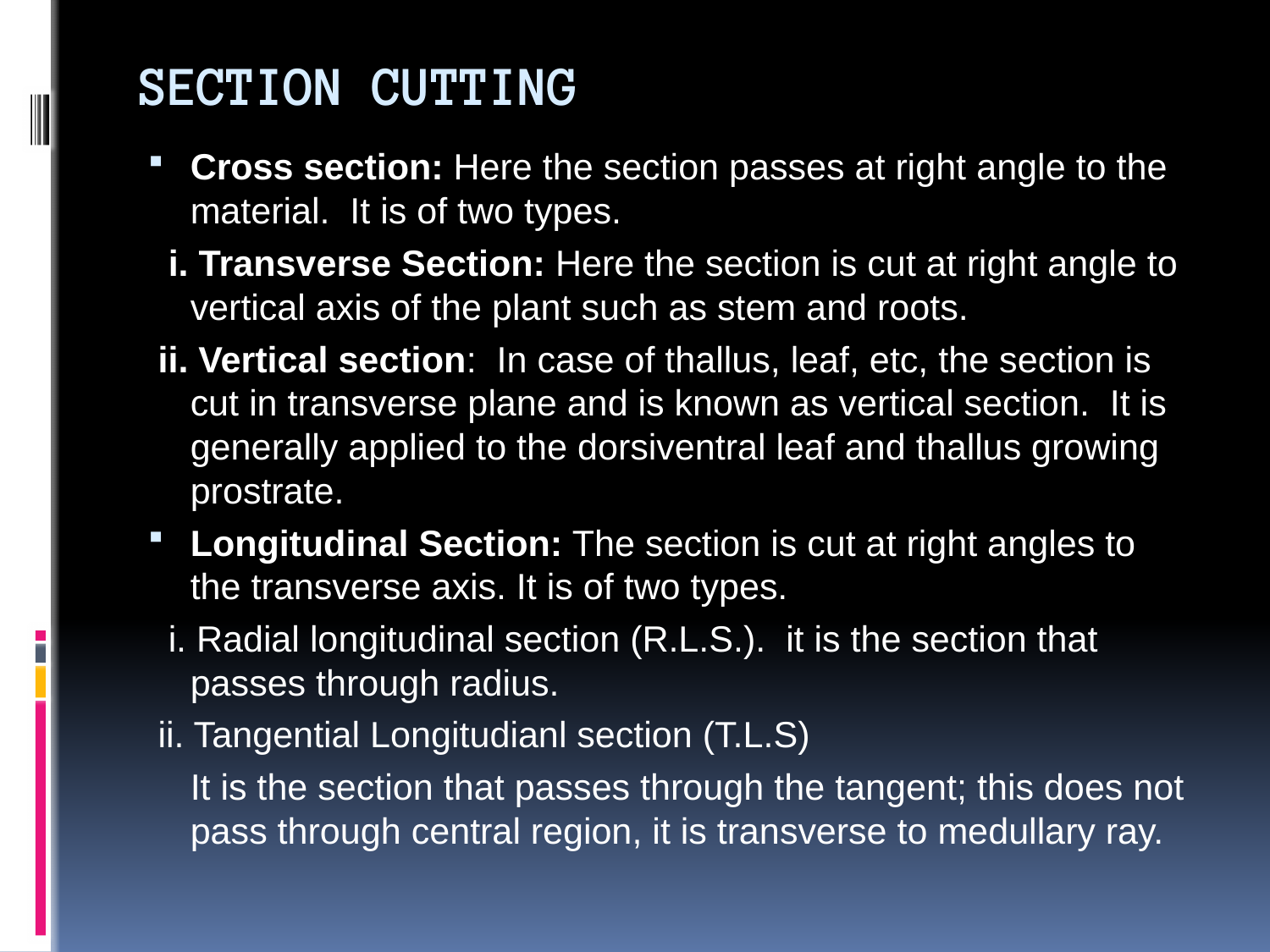

# Section cutting
Cross section: Here the section passes at right angle to the material.  It is of two types.
  i. Transverse Section: Here the section is cut at right angle to vertical axis of the plant such as stem and roots.
 ii. Vertical section:  In case of thallus, leaf, etc, the section is cut in transverse plane and is known as vertical section.  It is generally applied to the dorsiventral leaf and thallus growing prostrate.
Longitudinal Section: The section is cut at right angles to the transverse axis. It is of two types.
  i. Radial longitudinal section (R.L.S.).  it is the section that passes through radius.
 ii. Tangential Longitudianl section (T.L.S)
	It is the section that passes through the tangent; this does not pass through central region, it is transverse to medullary ray.